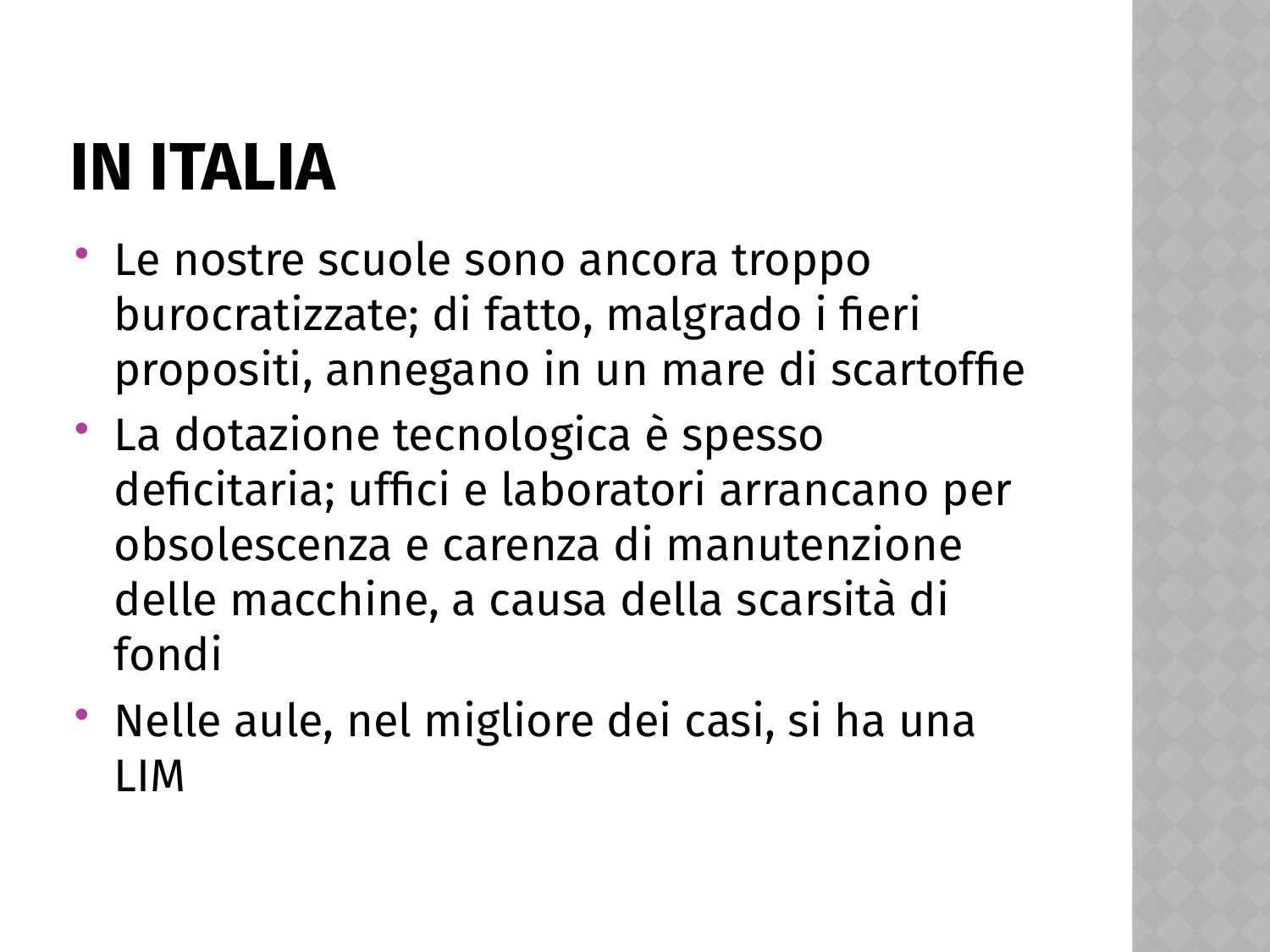

# In italia
Le nostre scuole sono ancora troppo burocratizzate; di fatto, malgrado i fieri propositi, annegano in un mare di scartoffie
La dotazione tecnologica è spesso deficitaria; uffici e laboratori arrancano per obsolescenza e carenza di manutenzione delle macchine, a causa della scarsità di fondi
Nelle aule, nel migliore dei casi, si ha una LIM